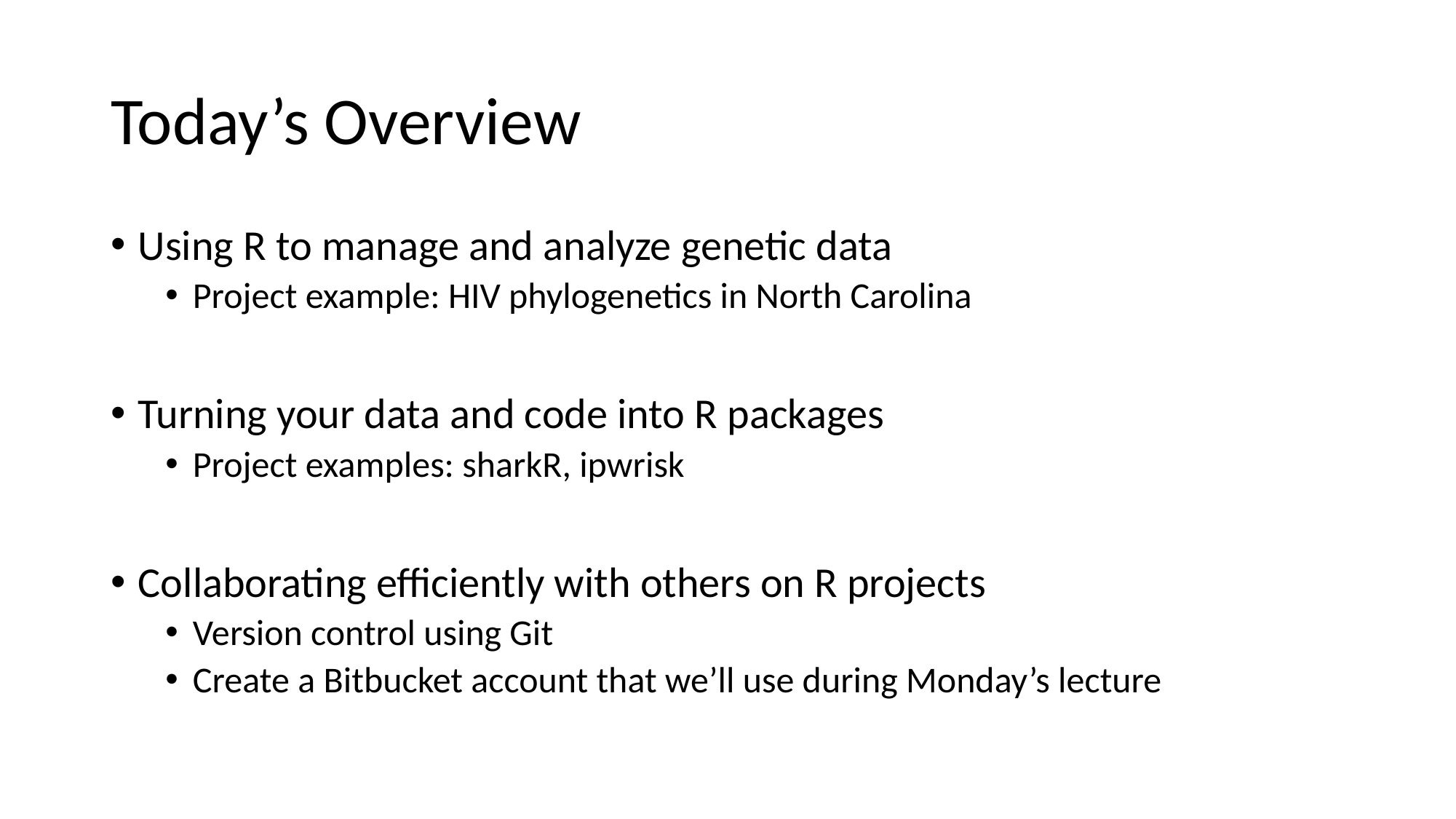

# Today’s Overview
Using R to manage and analyze genetic data
Project example: HIV phylogenetics in North Carolina

Turning your data and code into R packages
Project examples: sharkR, ipwrisk

Collaborating efficiently with others on R projects
Version control using Git
Create a Bitbucket account that we’ll use during Monday’s lecture